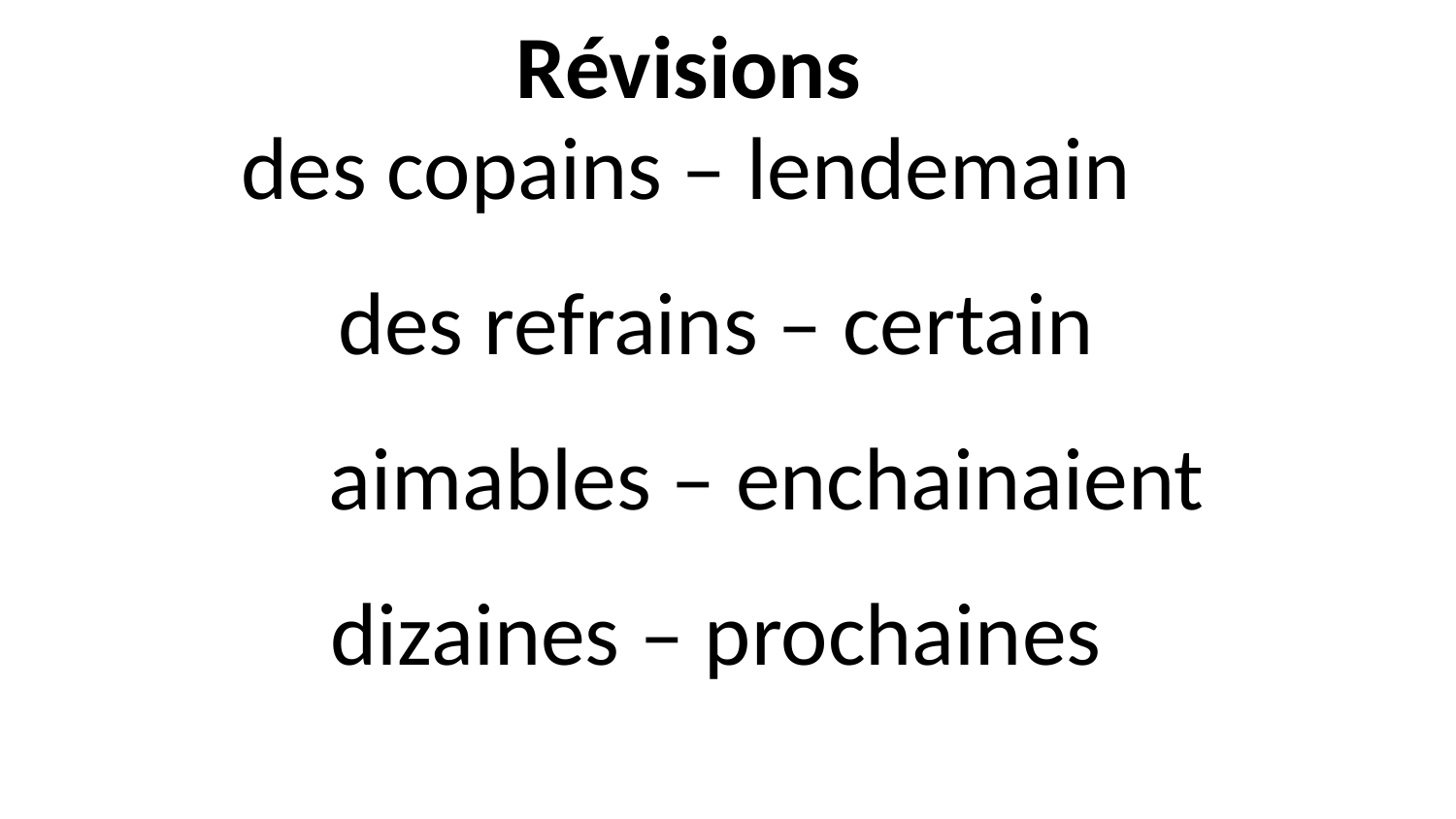

Révisions

des copains – lendemain
des refrains – certain
     aimables – enchainaient
 dizaines – prochaines